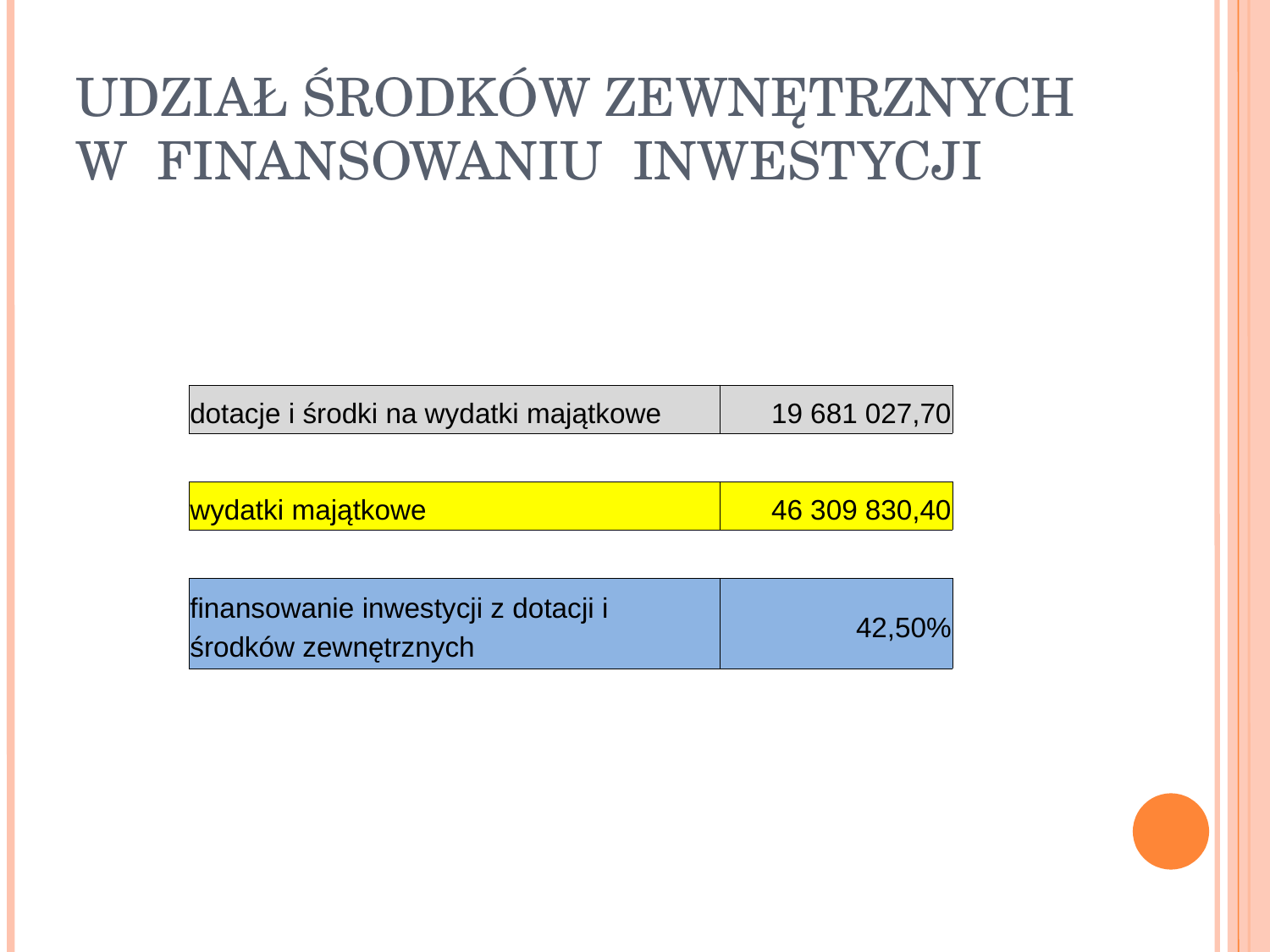

UDZIAŁ ŚRODKÓW ZEWNĘTRZNYCH W  FINANSOWANIU  INWESTYCJI
| dotacje i środki na wydatki majątkowe | 19 681 027,70 |
| --- | --- |
|  |  |
| wydatki majątkowe | 46 309 830,40 |
|  |  |
| finansowanie inwestycji z dotacji i środków zewnętrznych | 42,50% |